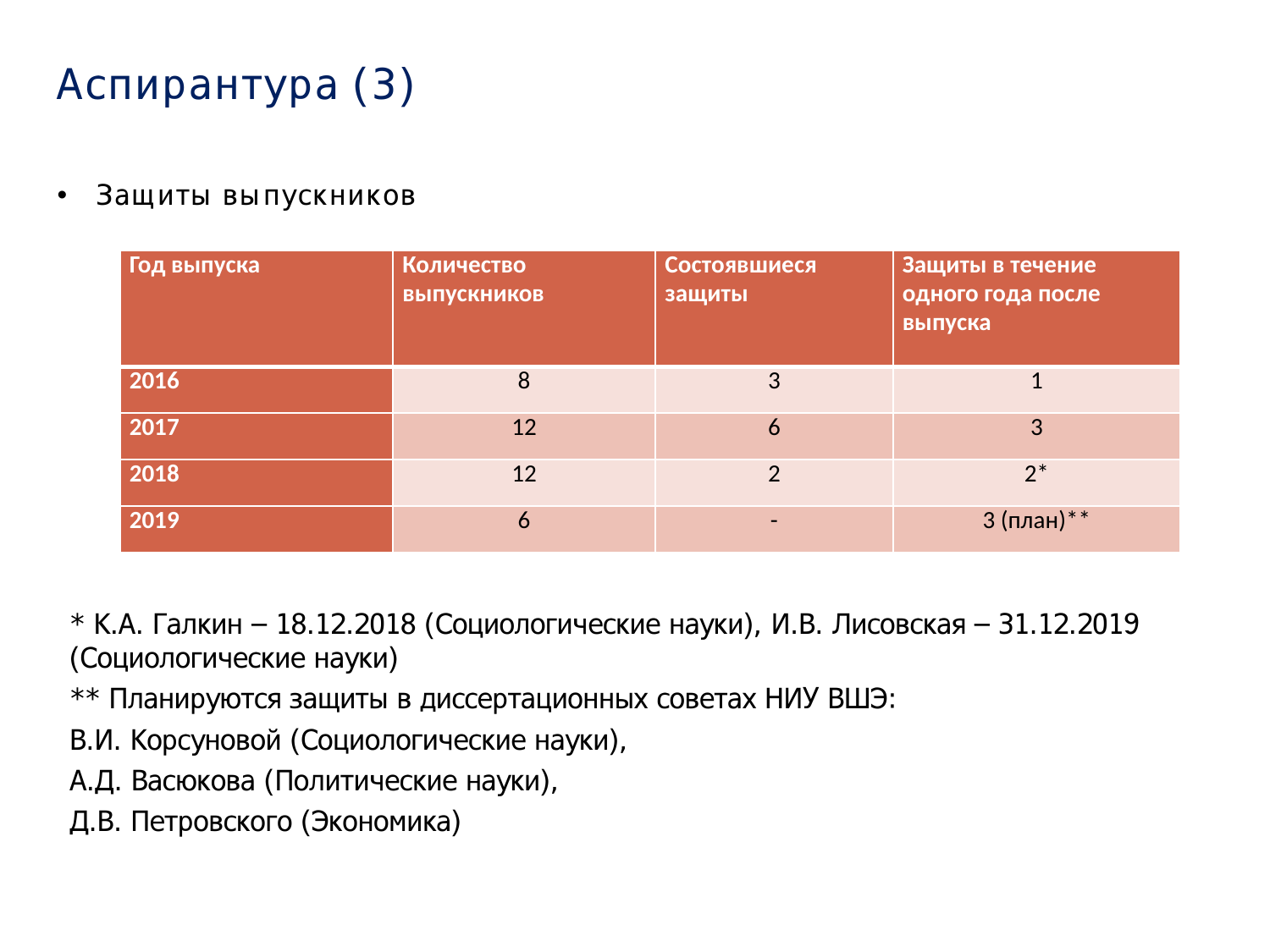

# Аспирантура (3)
Защиты выпускников
| Год выпуска | Количество выпускников | Состоявшиеся защиты | Защиты в течение одного года после выпуска |
| --- | --- | --- | --- |
| 2016 | 8 | 3 | 1 |
| 2017 | 12 | 6 | 3 |
| 2018 | 12 | 2 | 2\* |
| 2019 | 6 | - | 3 (план)\*\* |
* К.А. Галкин – 18.12.2018 (Социологические науки), И.В. Лисовская – 31.12.2019 (Социологические науки)
** Планируются защиты в диссертационных советах НИУ ВШЭ:
В.И. Корсуновой (Социологические науки),
А.Д. Васюкова (Политические науки),
Д.В. Петровского (Экономика)